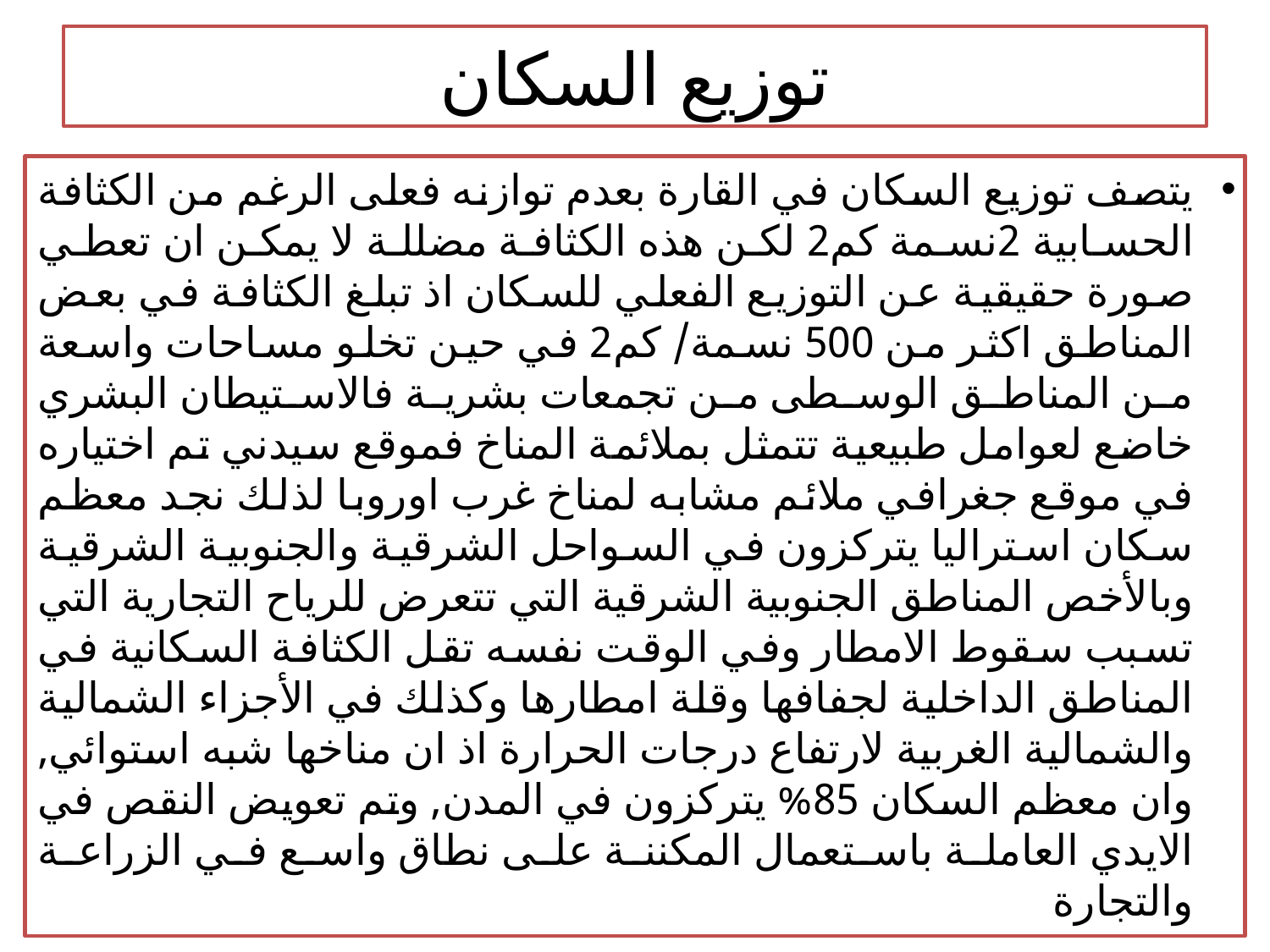

# توزيع السكان
يتصف توزيع السكان في القارة بعدم توازنه فعلى الرغم من الكثافة الحسابية 2نسمة كم2 لكن هذه الكثافة مضللة لا يمكن ان تعطي صورة حقيقية عن التوزيع الفعلي للسكان اذ تبلغ الكثافة في بعض المناطق اكثر من 500 نسمة/ كم2 في حين تخلو مساحات واسعة من المناطق الوسطى من تجمعات بشرية فالاستيطان البشري خاضع لعوامل طبيعية تتمثل بملائمة المناخ فموقع سيدني تم اختياره في موقع جغرافي ملائم مشابه لمناخ غرب اوروبا لذلك نجد معظم سكان استراليا يتركزون في السواحل الشرقية والجنوبية الشرقية وبالأخص المناطق الجنوبية الشرقية التي تتعرض للرياح التجارية التي تسبب سقوط الامطار وفي الوقت نفسه تقل الكثافة السكانية في المناطق الداخلية لجفافها وقلة امطارها وكذلك في الأجزاء الشمالية والشمالية الغربية لارتفاع درجات الحرارة اذ ان مناخها شبه استوائي, وان معظم السكان 85% يتركزون في المدن, وتم تعويض النقص في الايدي العاملة باستعمال المكننة على نطاق واسع في الزراعة والتجارة